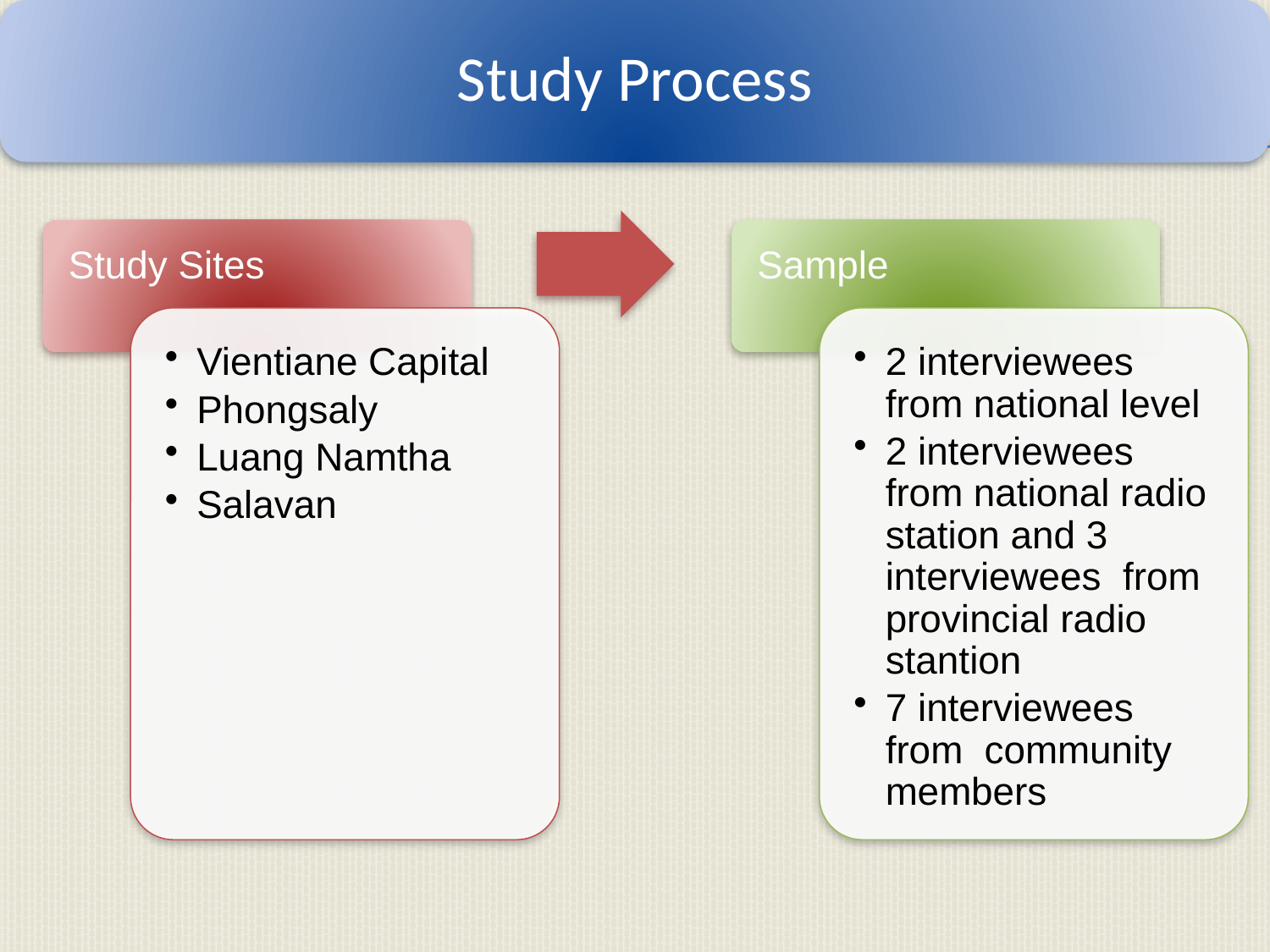

Study Process

Study Sites
Vientiane Capital
Phongsaly
Luang Namtha
Salavan

Sample
2 interviewees from national level
2 interviewees from national radio station and 3 interviewees  from provincial radio stantion
7 interviewees from  community members